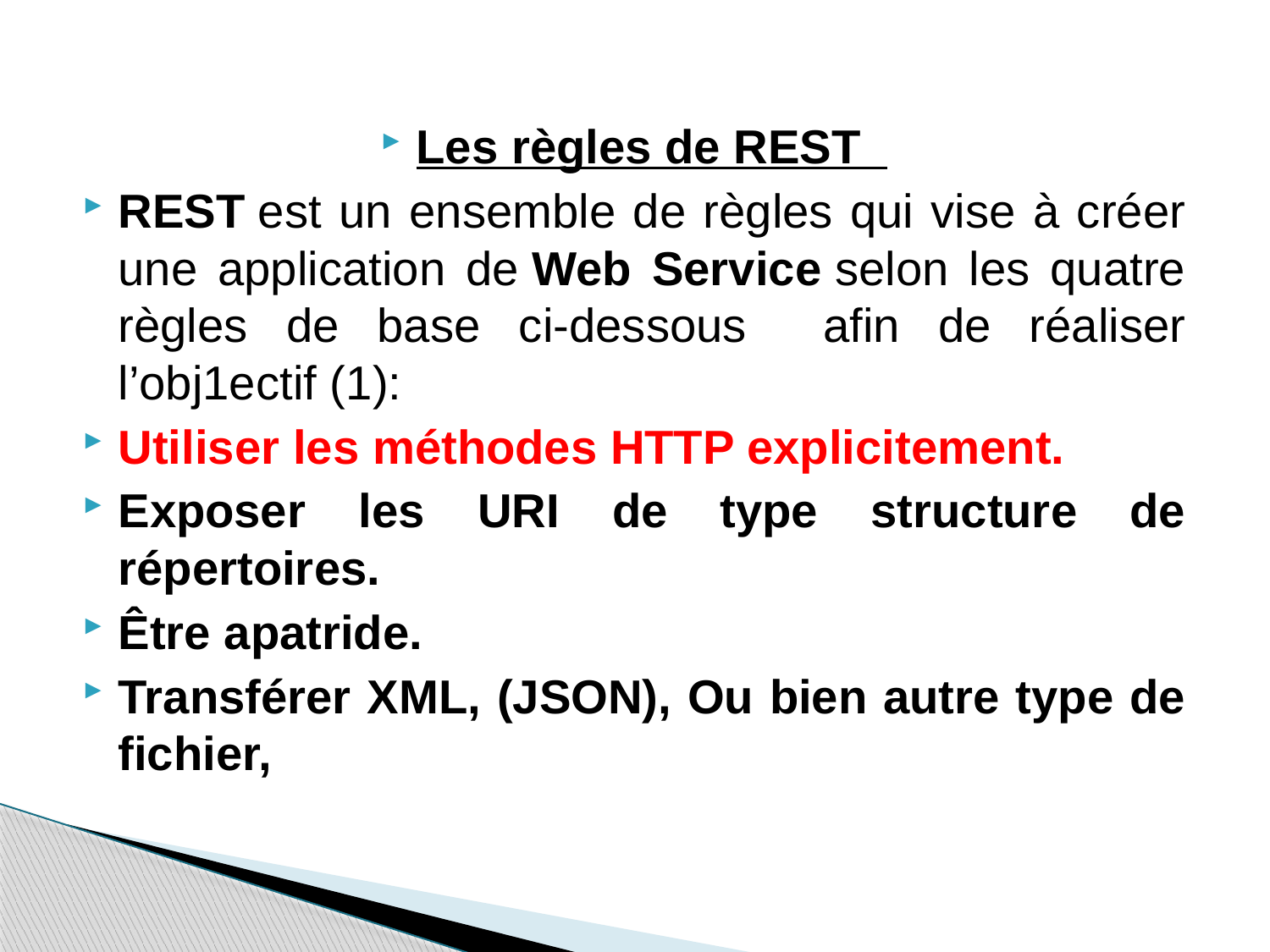

Les règles de REST
REST est un ensemble de règles qui vise à créer une application de Web Service selon les quatre règles de base ci-dessous  afin de réaliser l’obj1ectif (1):
Utiliser les méthodes HTTP explicitement.
Exposer les URI de type structure de répertoires.
Être apatride.
Transférer XML, (JSON), Ou bien autre type de fichier,